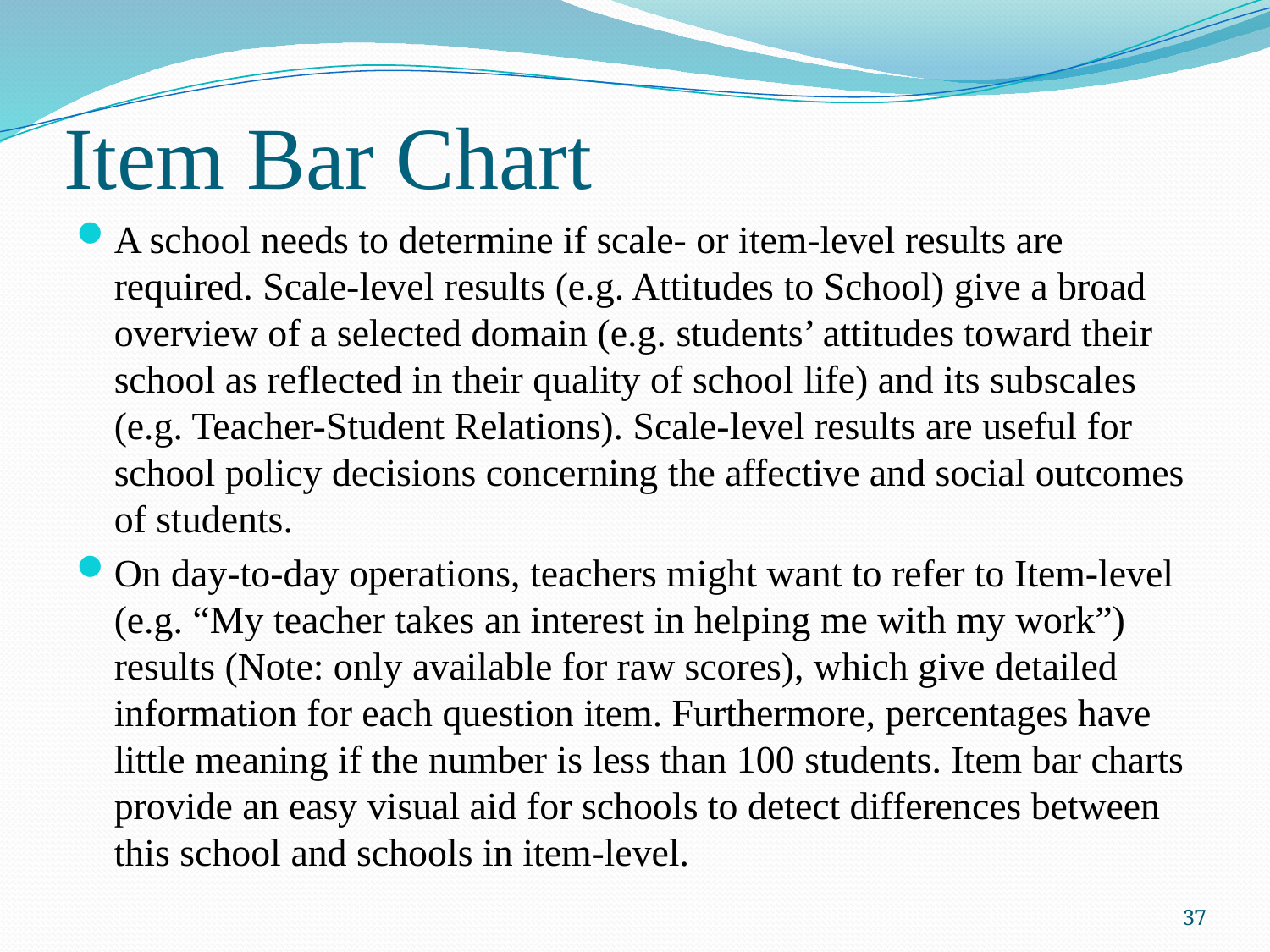

# Item Bar Chart
A school needs to determine if scale- or item-level results are required. Scale-level results (e.g. Attitudes to School) give a broad overview of a selected domain (e.g. students’ attitudes toward their school as reflected in their quality of school life) and its subscales (e.g. Teacher-Student Relations). Scale-level results are useful for school policy decisions concerning the affective and social outcomes of students.
On day-to-day operations, teachers might want to refer to Item-level (e.g. “My teacher takes an interest in helping me with my work”) results (Note: only available for raw scores), which give detailed information for each question item. Furthermore, percentages have little meaning if the number is less than 100 students. Item bar charts provide an easy visual aid for schools to detect differences between this school and schools in item-level.
37